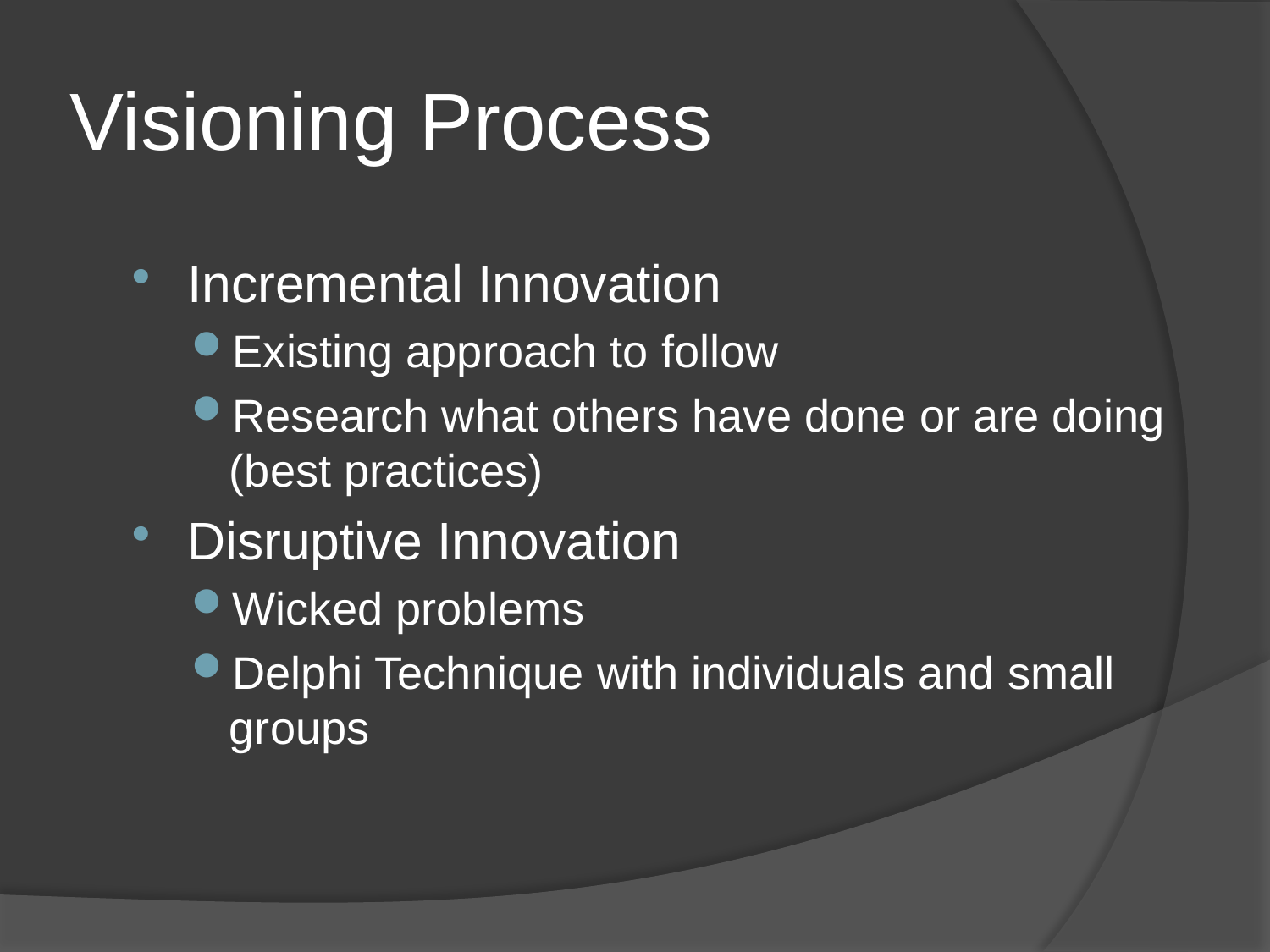

# Visioning Process
Incremental Innovation
Existing approach to follow
Research what others have done or are doing (best practices)
Disruptive Innovation
Wicked problems
Delphi Technique with individuals and small groups